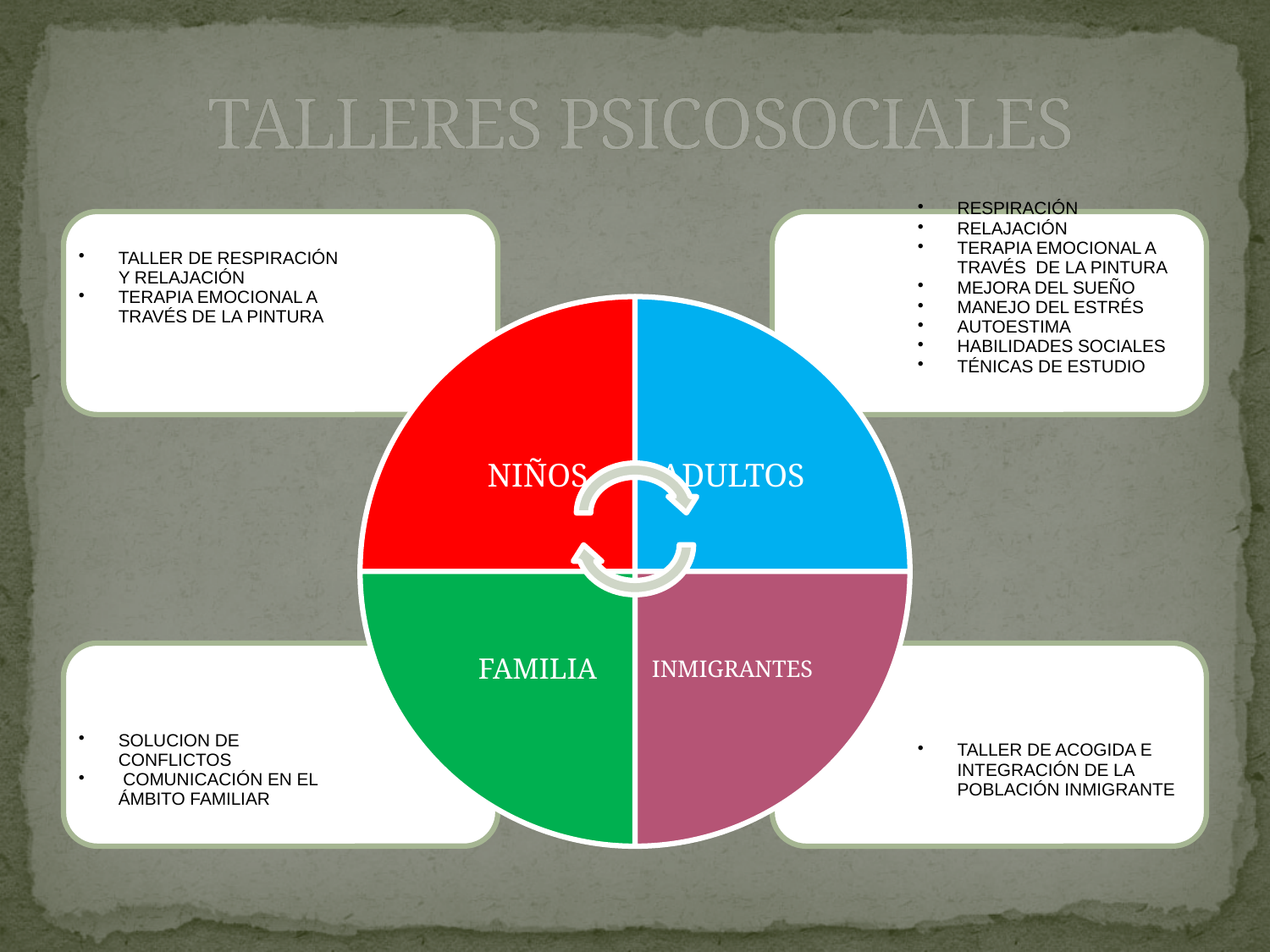

# TALLERES PSICOSOCIALES
NIÑOS
TALLER DE RESPIRACIÓN Y RELAJACIÓN
ADULTOS
RESPIRACIÓN
INMIGRANTES
TALLER DE ACOGIDA E INTEGRACIÓN DE LA POBLACIÓN INMIGRANTE
FAMILIA
SOLUCION DE CONFLICTOS
RELAJACIÓN
TERAPIA EMOCIONAL A TRAVÉS  DE LA PINTURA
MEJORA DEL SUEÑO
MANEJO DEL ESTRÉS
AUTOESTIMA
HABILIDADES SOCIALES
TÉNICAS DE ESTUDIO
TERAPIA EMOCIONAL A TRAVÉS DE LA PINTURA
 COMUNICACIÓN EN EL ÁMBITO FAMILIAR